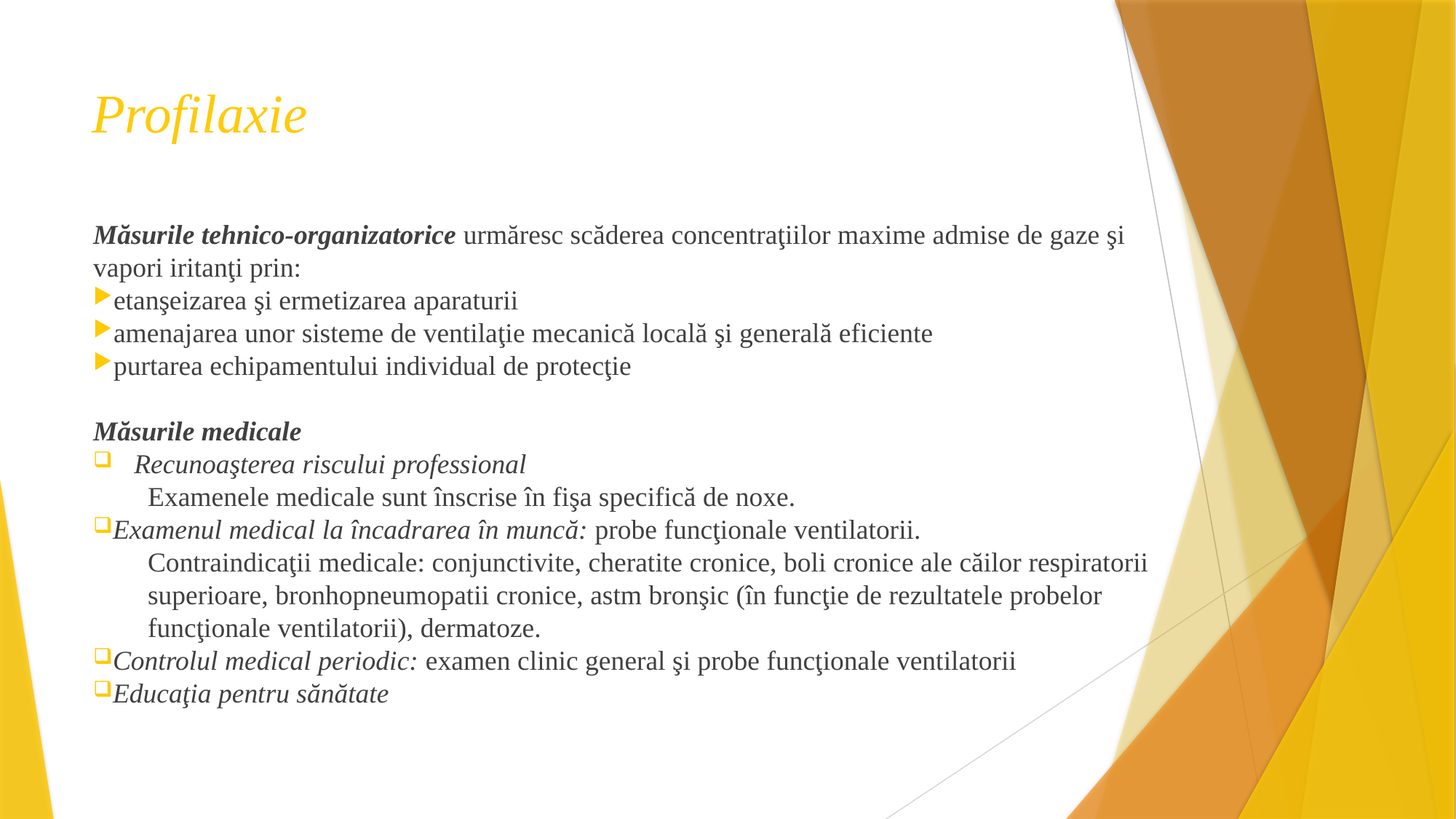

# Profilaxie
Măsurile tehnico-organizatorice urmăresc scăderea concentraţiilor maxime admise de gaze şi vapori iritanţi prin:
etanşeizarea şi ermetizarea aparaturii
amenajarea unor sisteme de ventilaţie mecanică locală şi generală eficiente
purtarea echipamentului individual de protecţie

Măsurile medicale
Recunoaşterea riscului professional
Examenele medicale sunt înscrise în fişa specifică de noxe.
Examenul medical la încadrarea în muncă: probe funcţionale ventilatorii.
Contraindicaţii medicale: conjunctivite, cheratite cronice, boli cronice ale căilor respiratorii superioare, bronhopneumopatii cronice, astm bronşic (în funcţie de rezultatele probelor funcţionale ventilatorii), dermatoze.
Controlul medical periodic: examen clinic general şi probe funcţionale ventilatorii
Educaţia pentru sănătate